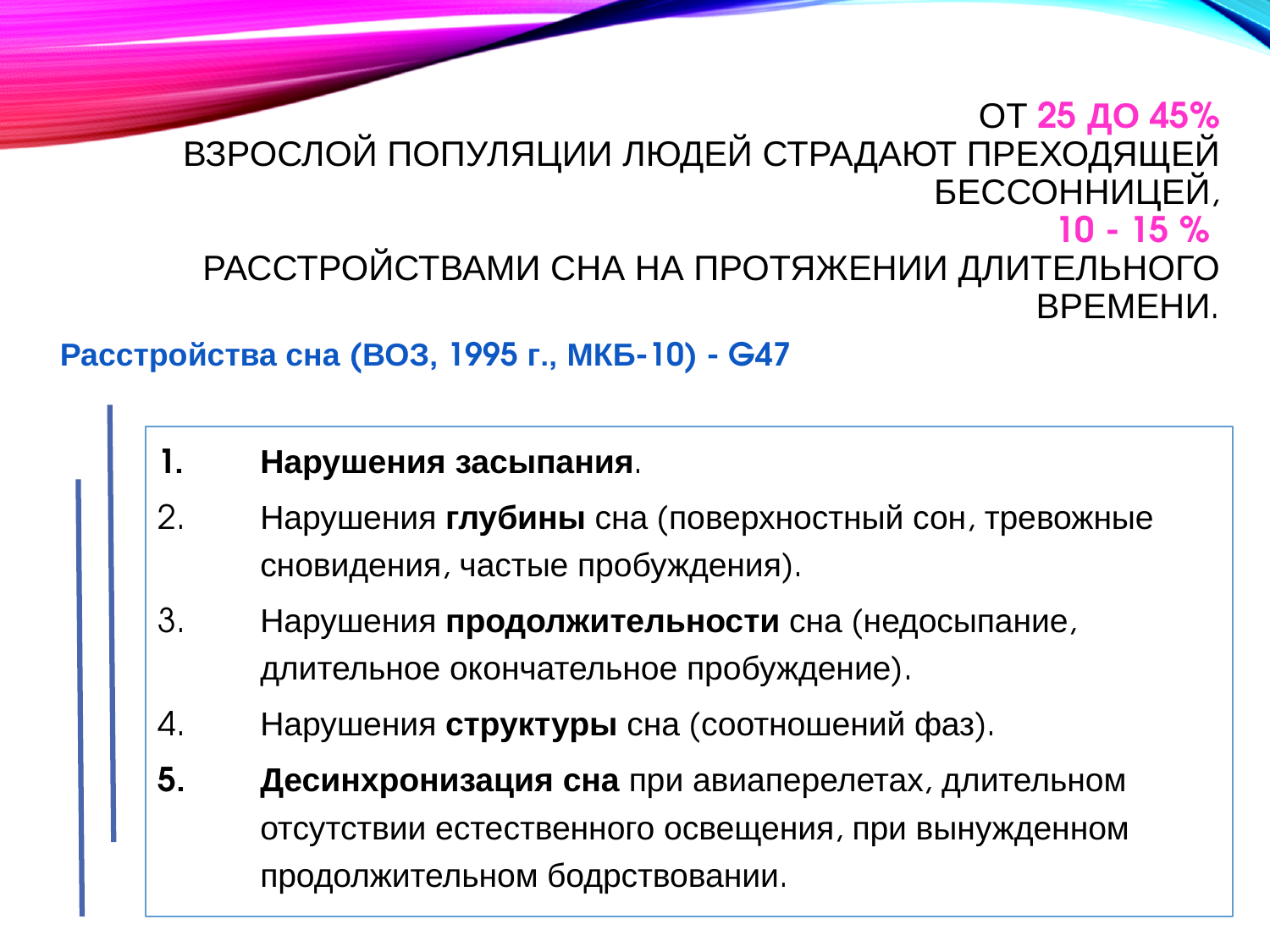

# От 25 до 45% взрослой популяции людей страдают преходящей бессонницей, 10 - 15 % расстройствами сна на протяжении длительного времени.
Расстройства сна (ВОЗ, 1995 г., МКБ-10) - G47
Нарушения засыпания.
Нарушения глубины сна (поверхностный сон, тревожные сновидения, частые пробуждения).
Нарушения продолжительности сна (недосыпание, длительное окончательное пробуждение).
Нарушения структуры сна (соотношений фаз).
Десинхронизация сна при авиаперелетах, длительном отсутствии естественного освещения, при вынужденном продолжительном бодрствовании.